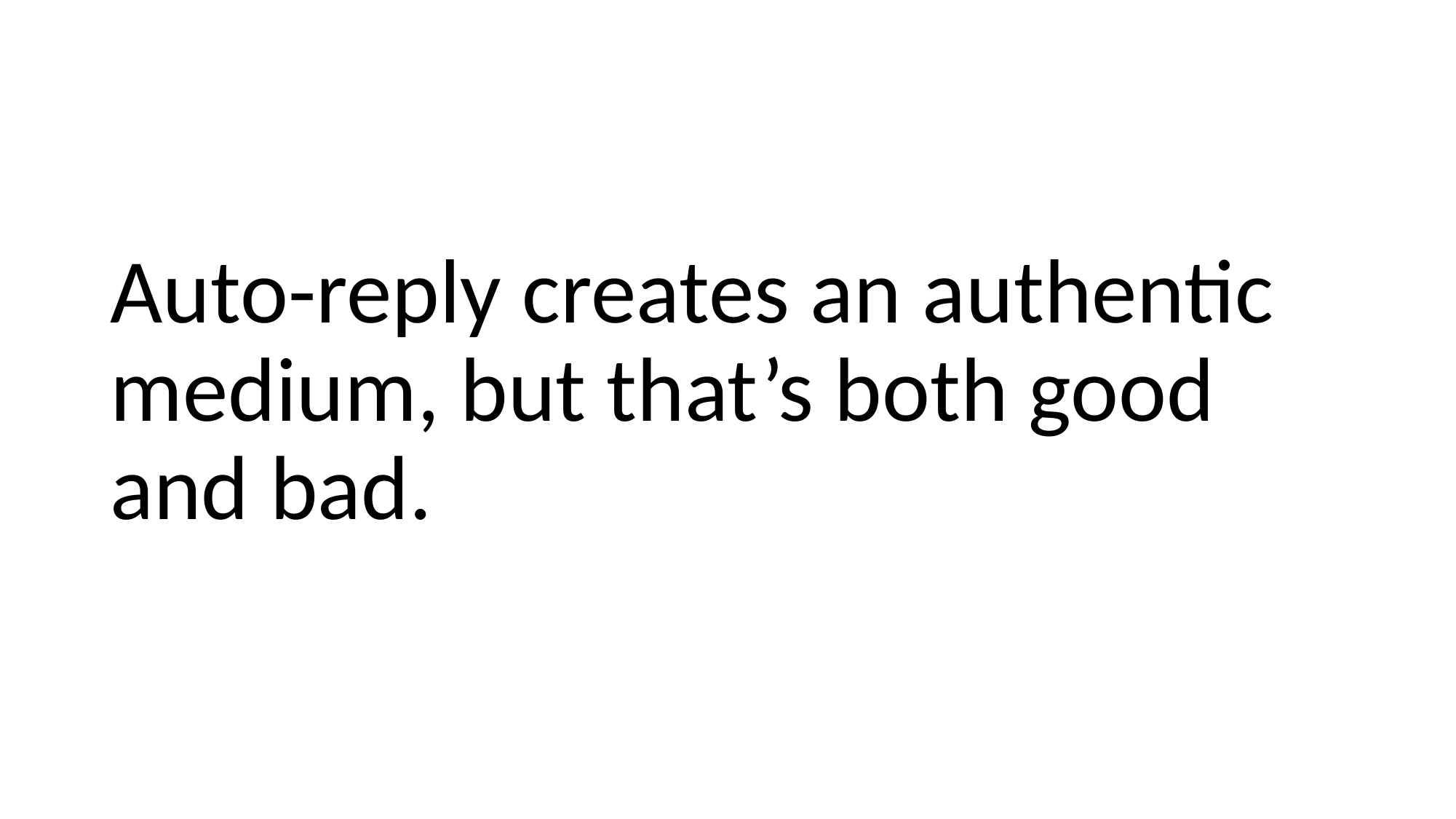

# Auto-reply creates an authentic medium, but that’s both good and bad.